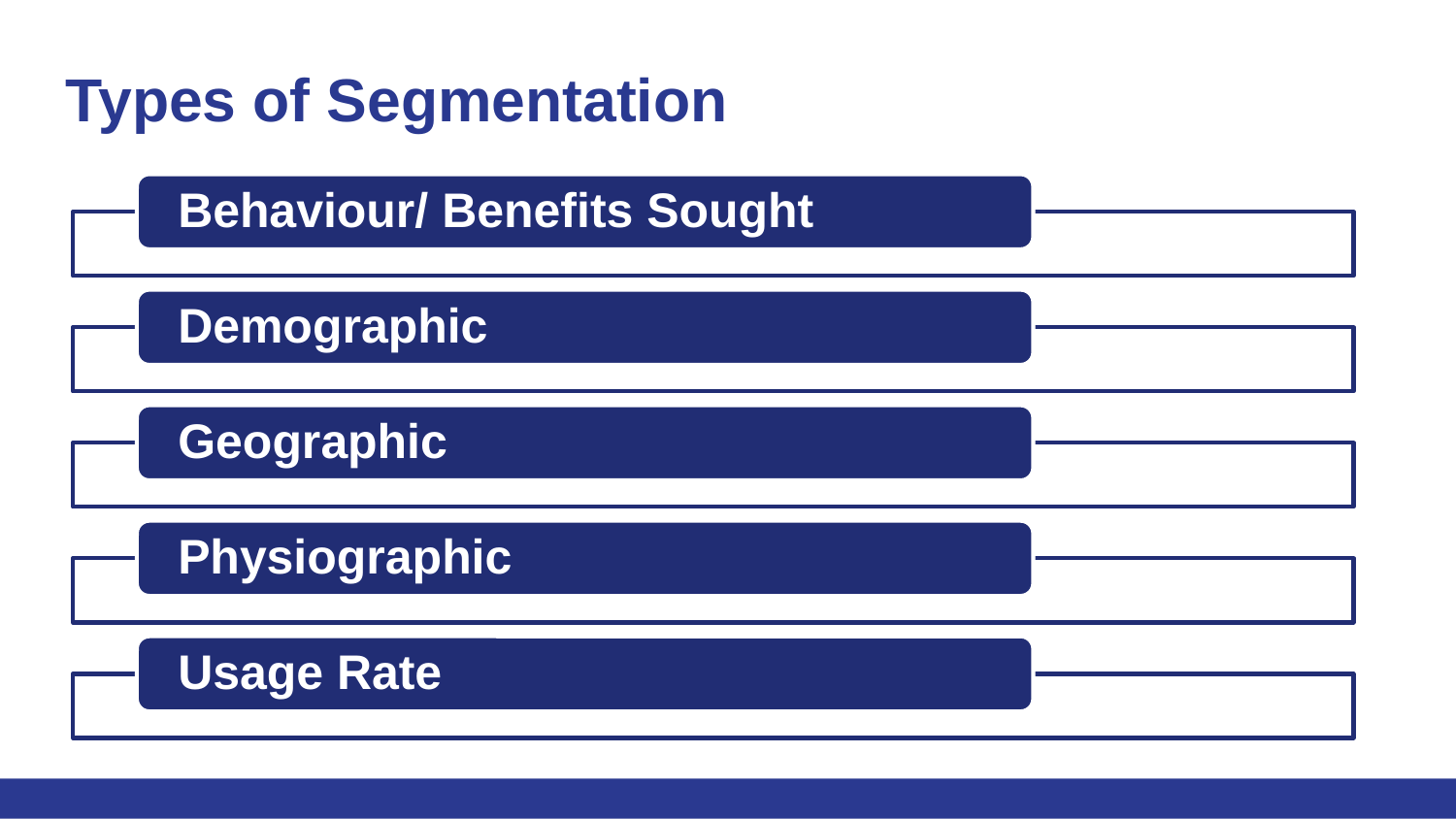

# Types of Segmentation
Behaviour/ Benefits Sought
Demographic
Geographic
Physiographic
Usage Rate